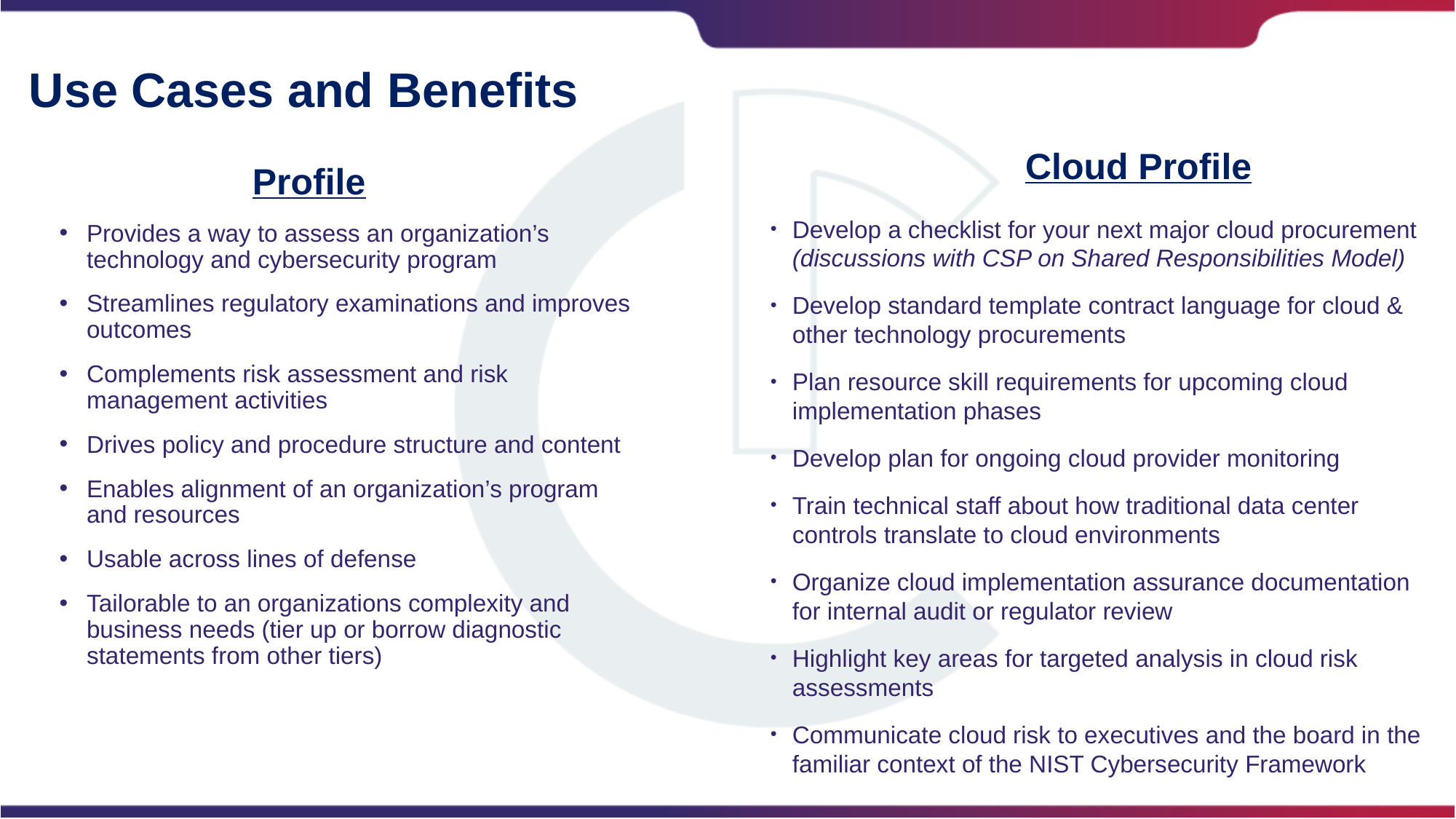

# Use Cases and Benefits
Cloud Profile
Profile
Develop a checklist for your next major cloud procurement (discussions with CSP on Shared Responsibilities Model)
Develop standard template contract language for cloud & other technology procurements
Plan resource skill requirements for upcoming cloud implementation phases
Develop plan for ongoing cloud provider monitoring
Train technical staff about how traditional data center controls translate to cloud environments
Organize cloud implementation assurance documentation for internal audit or regulator review
Highlight key areas for targeted analysis in cloud risk assessments
Communicate cloud risk to executives and the board in the familiar context of the NIST Cybersecurity Framework
Provides a way to assess an organization’s technology and cybersecurity program
Streamlines regulatory examinations and improves outcomes
Complements risk assessment and risk management activities
Drives policy and procedure structure and content
Enables alignment of an organization’s program and resources
Usable across lines of defense
Tailorable to an organizations complexity and business needs (tier up or borrow diagnostic statements from other tiers)